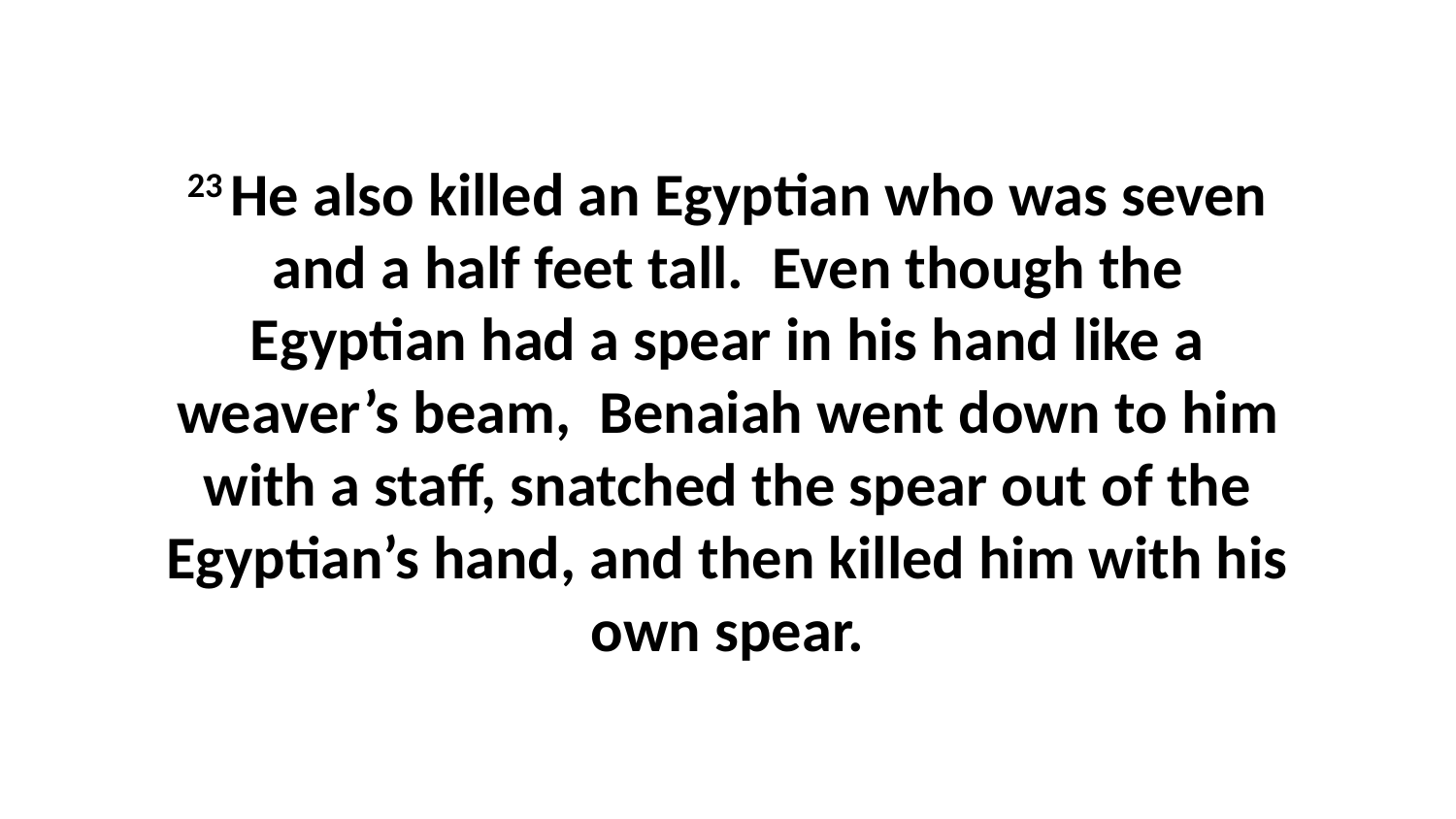

23 He also killed an Egyptian who was seven and a half feet tall.  Even though the Egyptian had a spear in his hand like a weaver’s beam,  Benaiah went down to him with a staff, snatched the spear out of the Egyptian’s hand, and then killed him with his own spear.